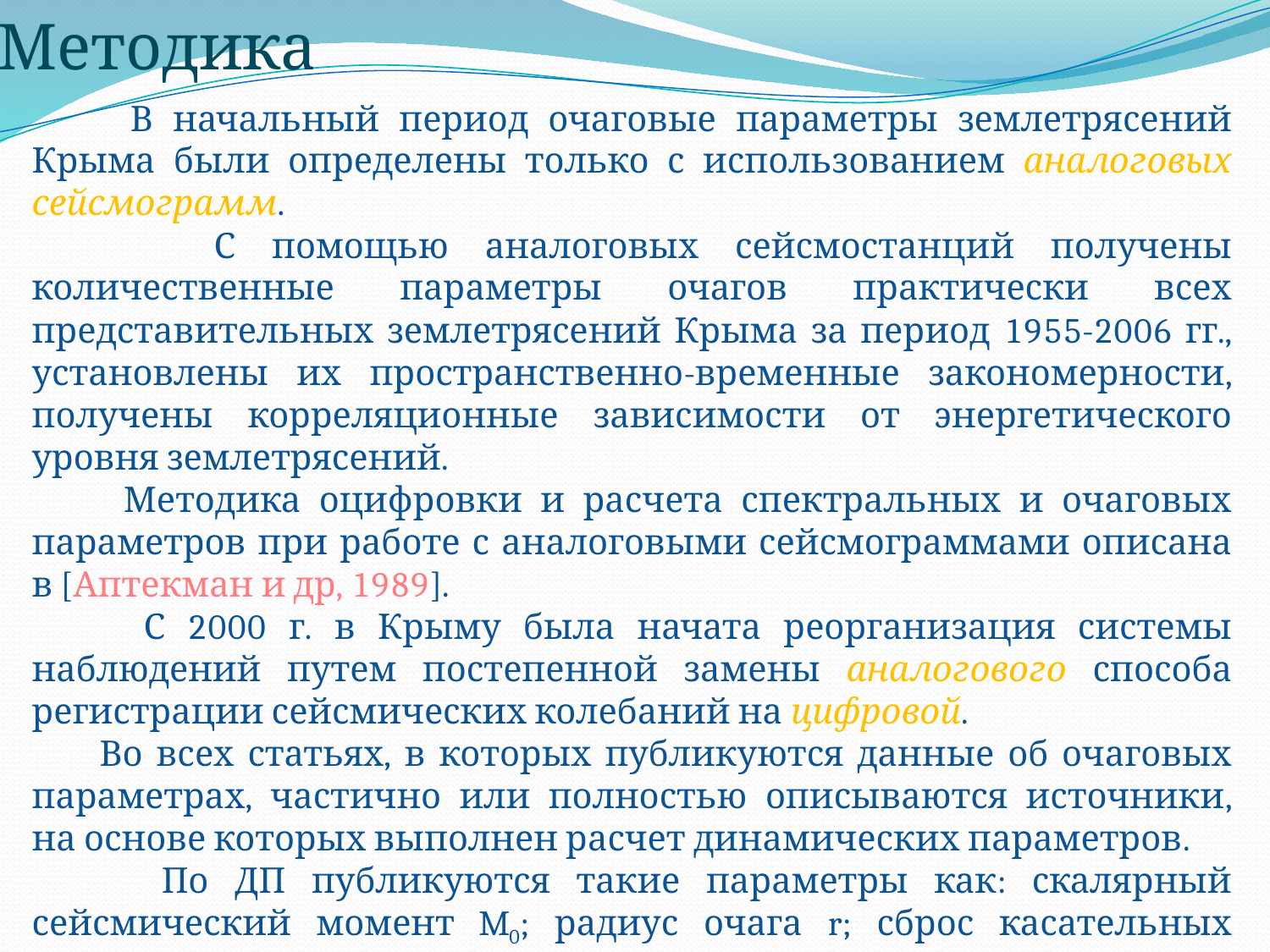

Методика
     В начальный период очаговые параметры землетрясений Крыма были определены только с использованием аналоговых сейсмограмм.
     С помощью аналоговых сейсмостанций получены количественные параметры очагов практически всех представительных землетрясений Крыма за период 1955-2006 гг., установлены их пространственно-временные закономерности, получены корреляционные зависимости от энергетического уровня землетрясений.
     Методика оцифровки и расчета спектральных и очаговых параметров при работе с аналоговыми сейсмограммами описана в [Аптекман и др, 1989].
     С 2000 г. в Крыму была начата реорганизация системы наблюдений путем постепенной замены аналогового способа регистрации сейсмических колебаний на цифровой.
     Во всех статьях, в которых публикуются данные об очаговых параметрах, частично или полностью описываются источники, на основе которых выполнен расчет динамических параметров.
     По ДП публикуются такие параметры как: скалярный сейсмический момент M0; радиус очага r; сброс касательных напряжений Δσ; деформация сдвига  ε и средняя подвижка по разрыву и др.